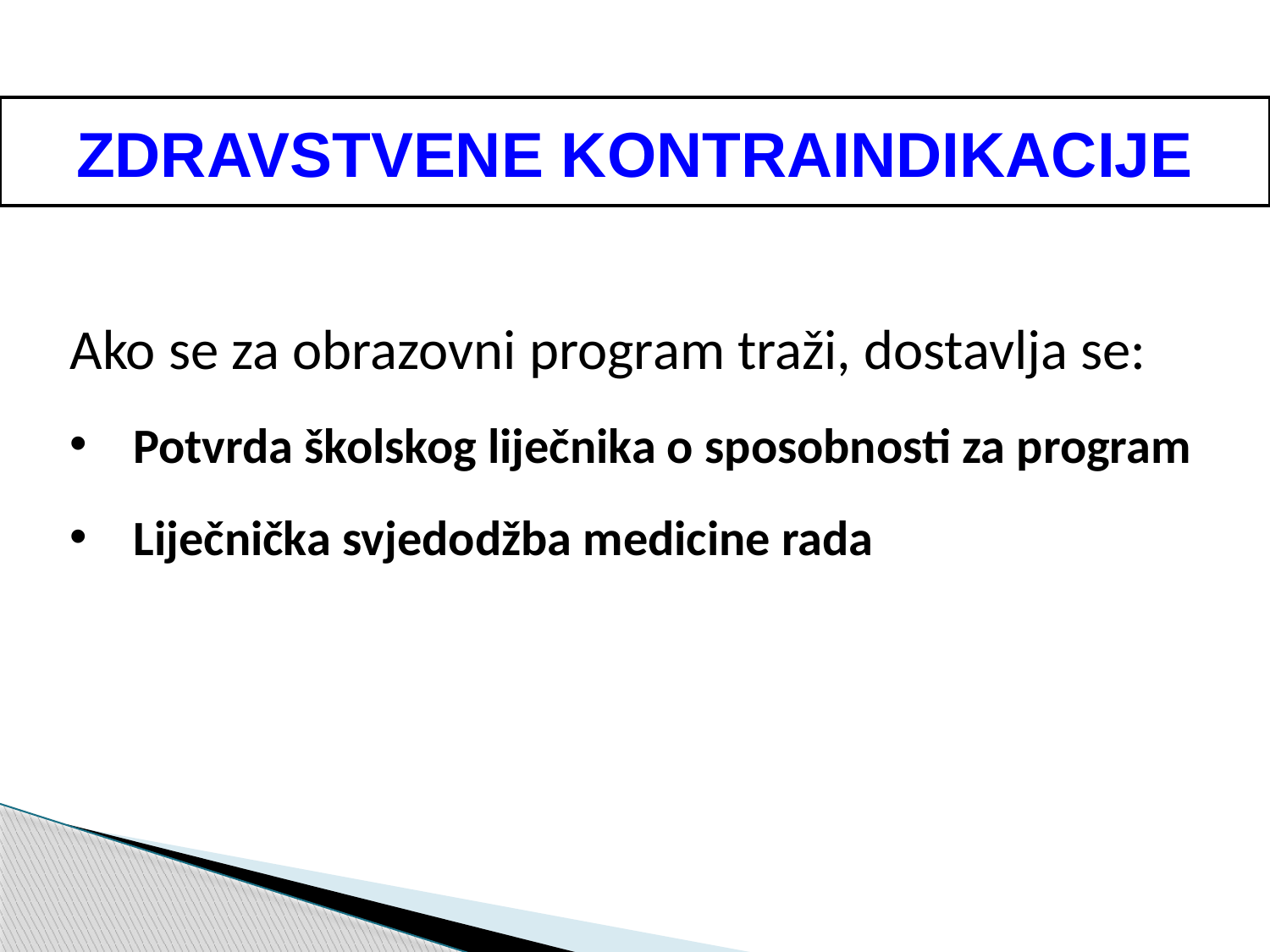

ZDRAVSTVENE KONTRAINDIKACIJE
Ako se za obrazovni program traži, dostavlja se:
Potvrda školskog liječnika o sposobnosti za program
Liječnička svjedodžba medicine rada